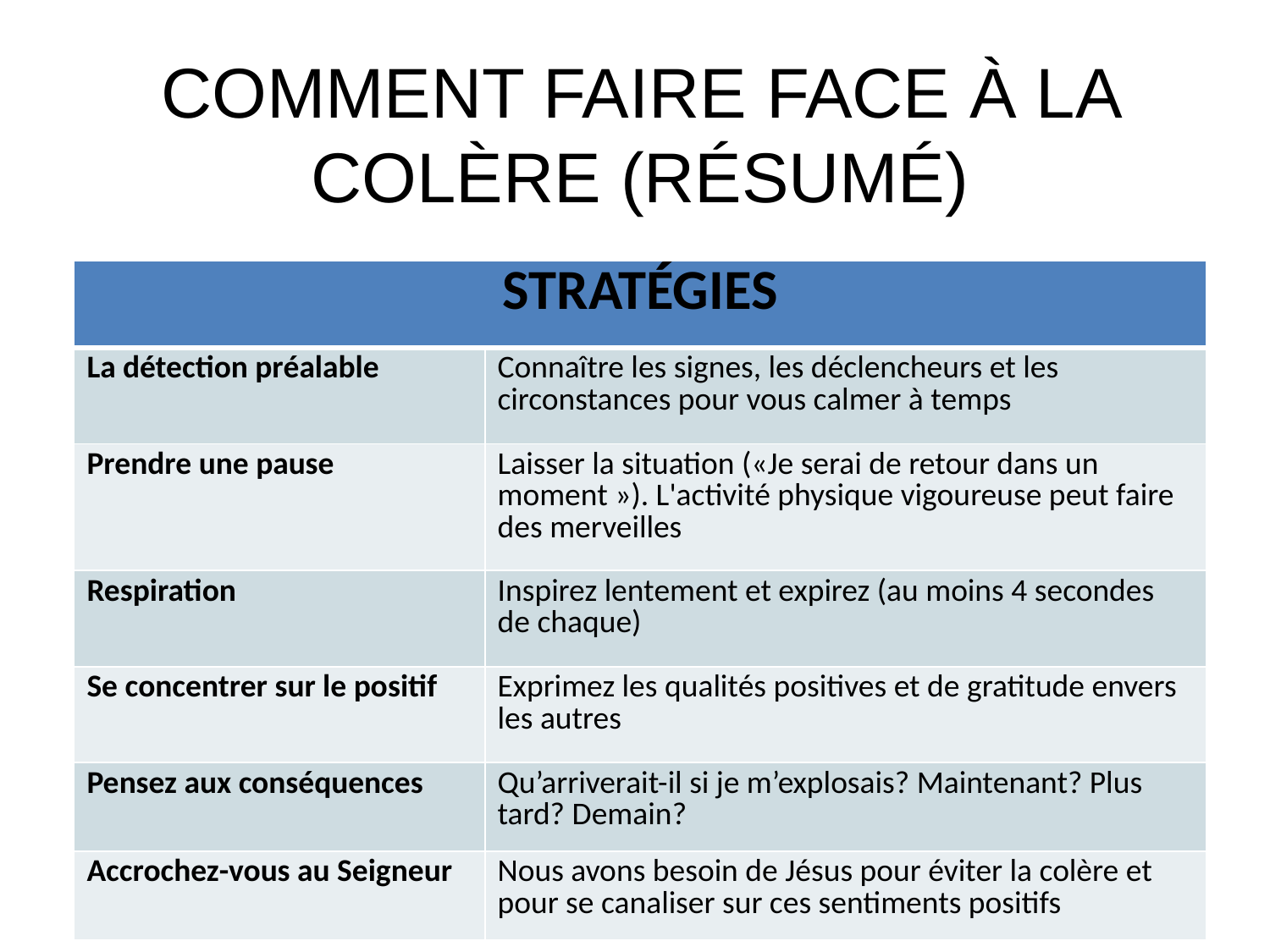

# COMMENT FAIRE FACE À LA COLÈRE (RÉSUMÉ)
| STRATÉGIES |  |
| --- | --- |
| La détection préalable | Connaître les signes, les déclencheurs et les circonstances pour vous calmer à temps |
| Prendre une pause | Laisser la situation («Je serai de retour dans un moment »). L'activité physique vigoureuse peut faire des merveilles |
| Respiration | Inspirez lentement et expirez (au moins 4 secondes de chaque) |
| Se concentrer sur le positif | Exprimez les qualités positives et de gratitude envers les autres |
| Pensez aux conséquences | Qu’arriverait-il si je m’explosais? Maintenant? Plus tard? Demain? |
| Accrochez-vous au Seigneur | Nous avons besoin de Jésus pour éviter la colère et pour se canaliser sur ces sentiments positifs |